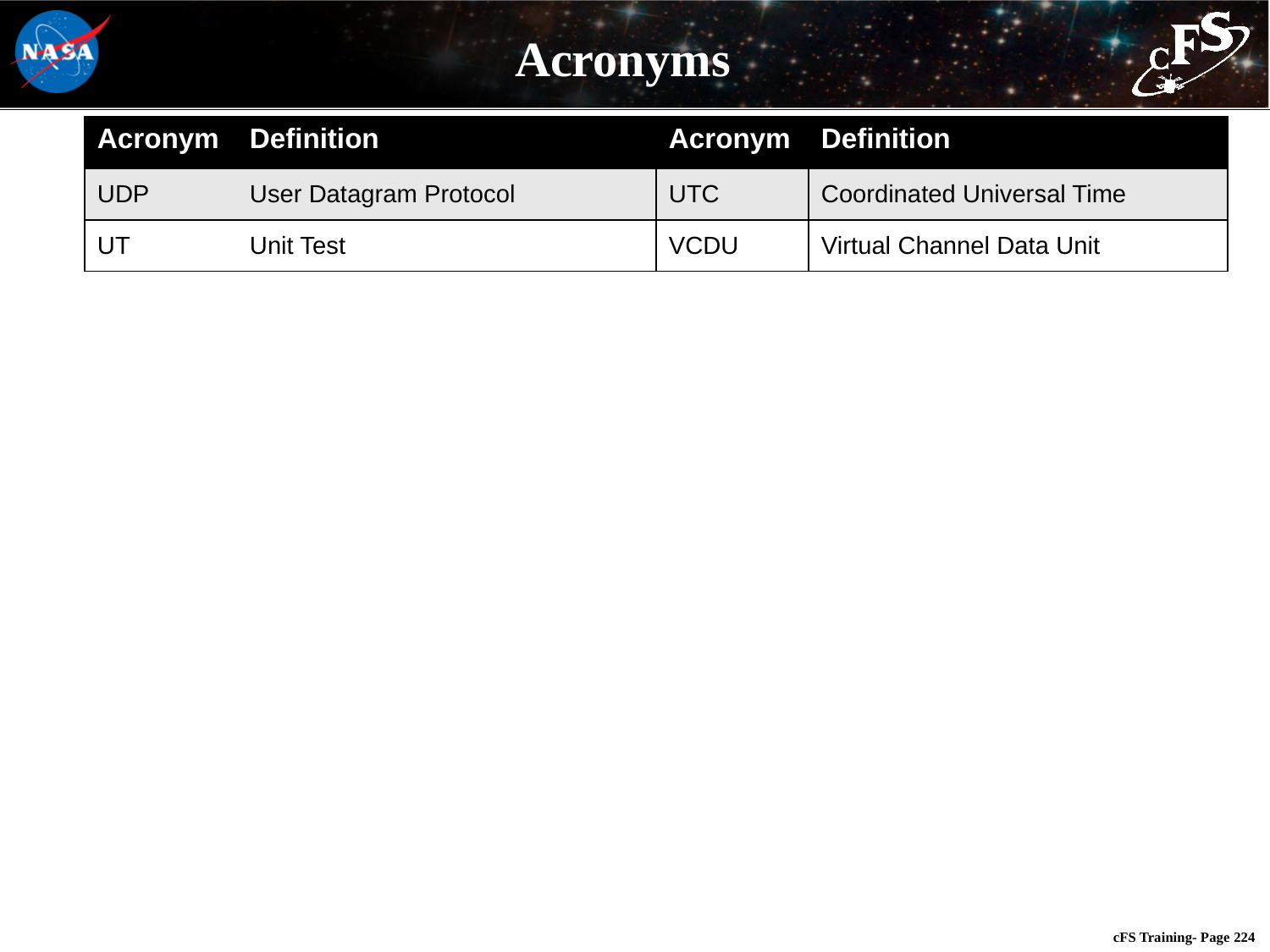

# Acronyms
| Acronym | Definition | Acronym | Definition |
| --- | --- | --- | --- |
| UDP | User Datagram Protocol | UTC | Coordinated Universal Time |
| UT | Unit Test | VCDU | Virtual Channel Data Unit |